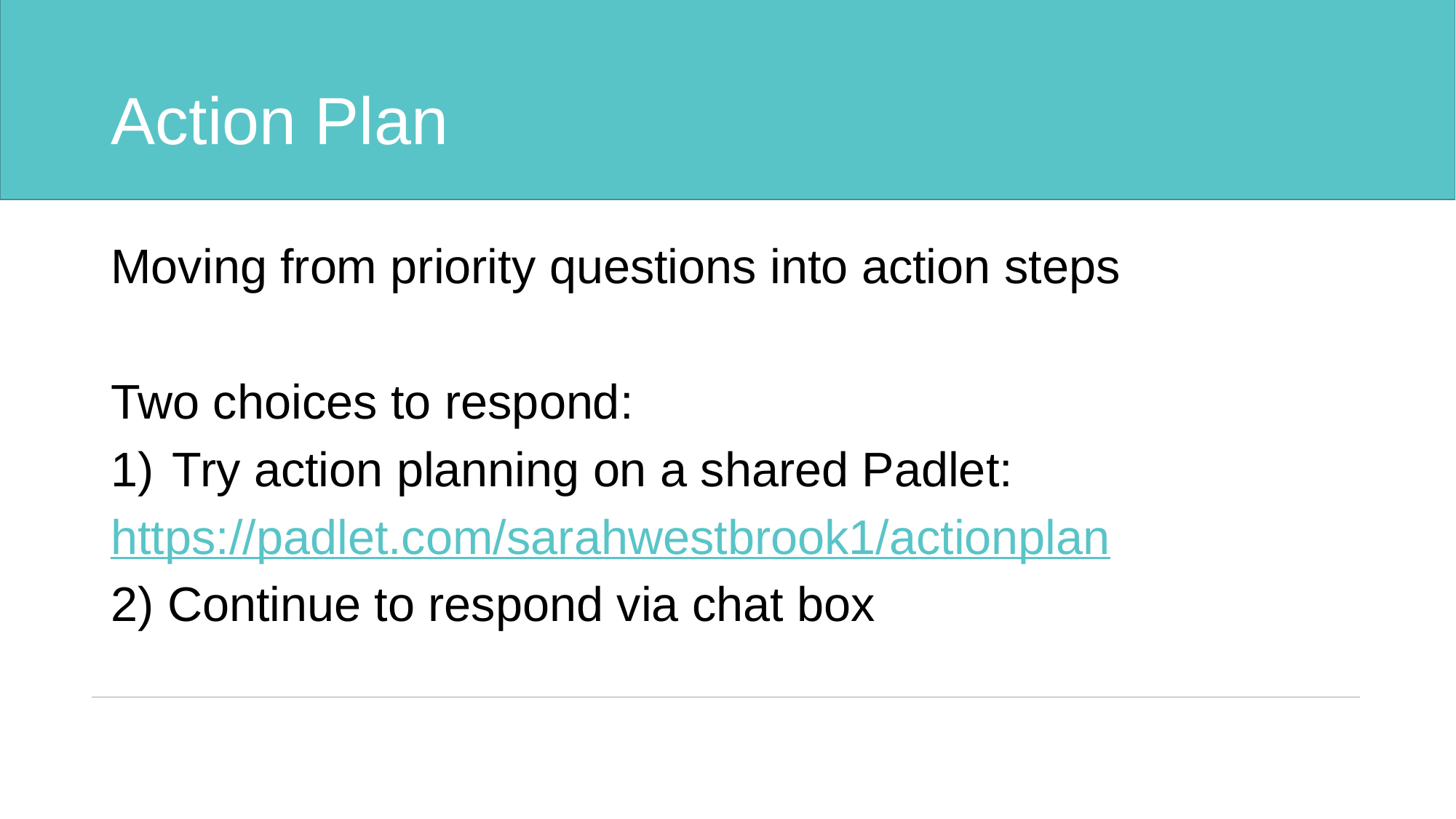

# Action Plan
Moving from priority questions into action steps

Two choices to respond:
Try action planning on a shared Padlet:
https://padlet.com/sarahwestbrook1/actionplan
2) Continue to respond via chat box